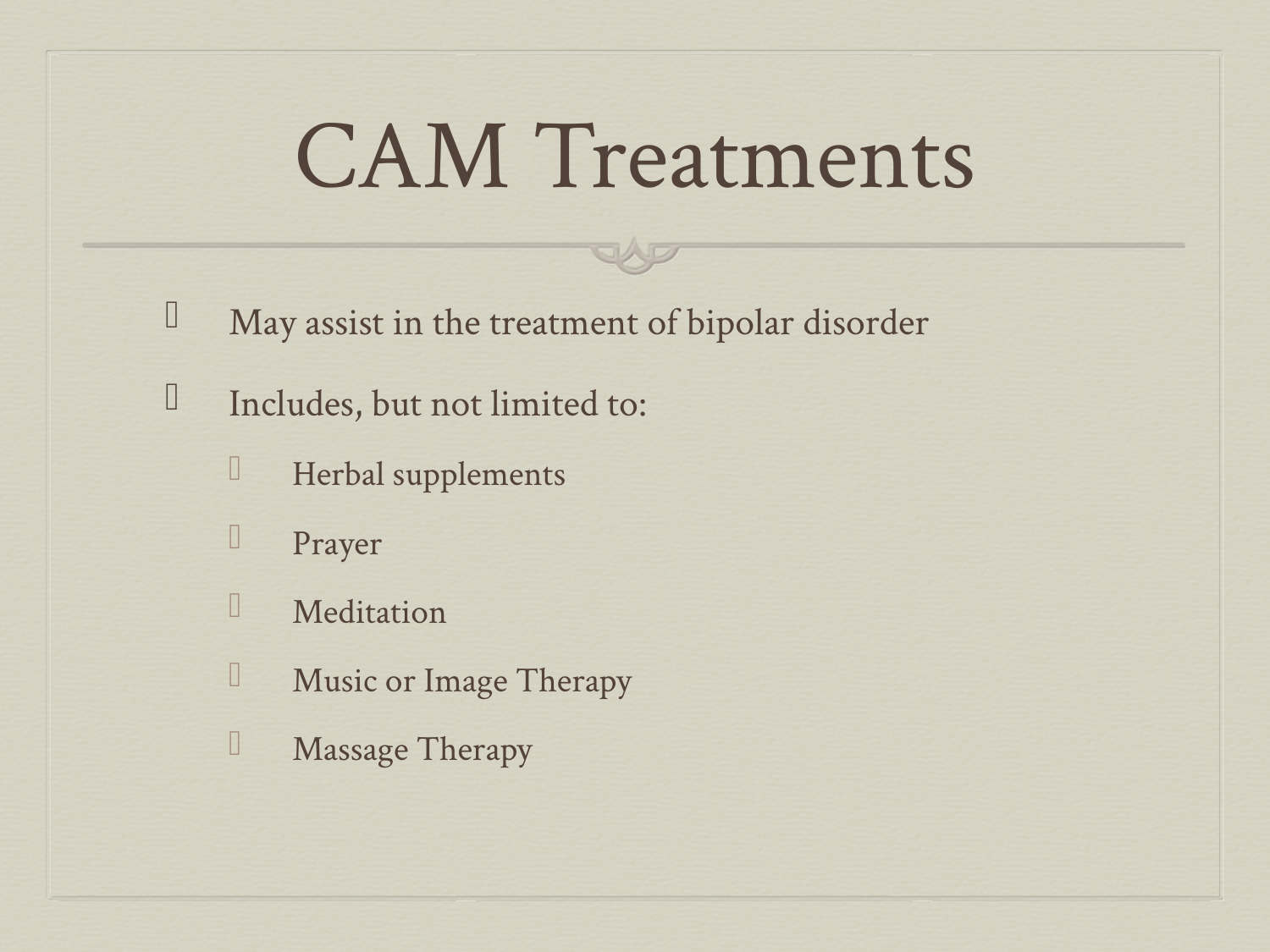

# CAM Treatments
May assist in the treatment of bipolar disorder
Includes, but not limited to:
Herbal supplements
Prayer
Meditation
Music or Image Therapy
Massage Therapy